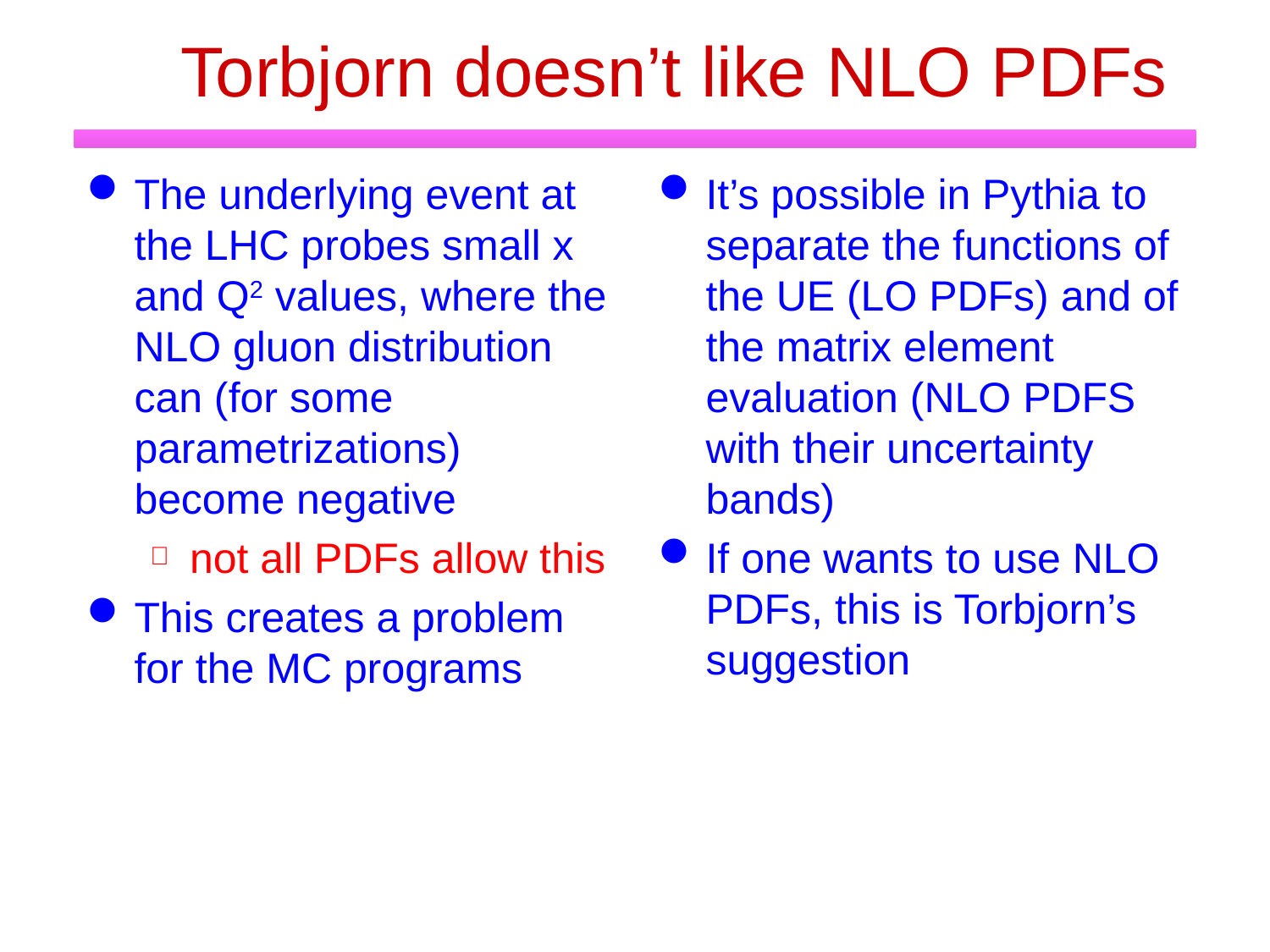

# Torbjorn doesn’t like NLO PDFs
The underlying event at the LHC probes small x and Q2 values, where the NLO gluon distribution can (for some parametrizations) become negative
not all PDFs allow this
This creates a problem for the MC programs

It’s possible in Pythia to separate the functions of the UE (LO PDFs) and of the matrix element evaluation (NLO PDFS with their uncertainty bands)
If one wants to use NLO PDFs, this is Torbjorn’s suggestion